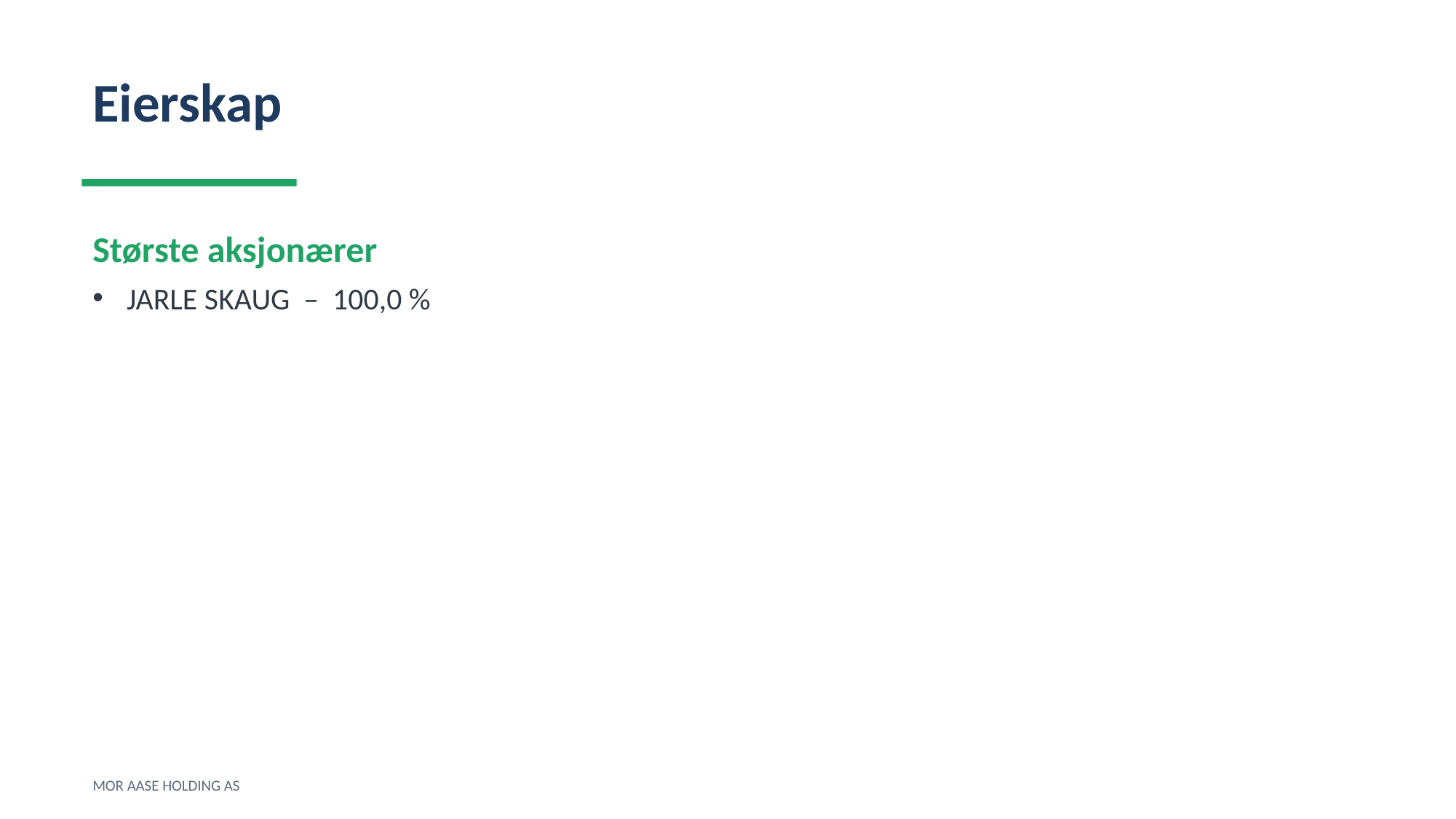

Eierskap

Største aksjonærer
JARLE SKAUG  –  100,0 %
MOR AASE HOLDING AS